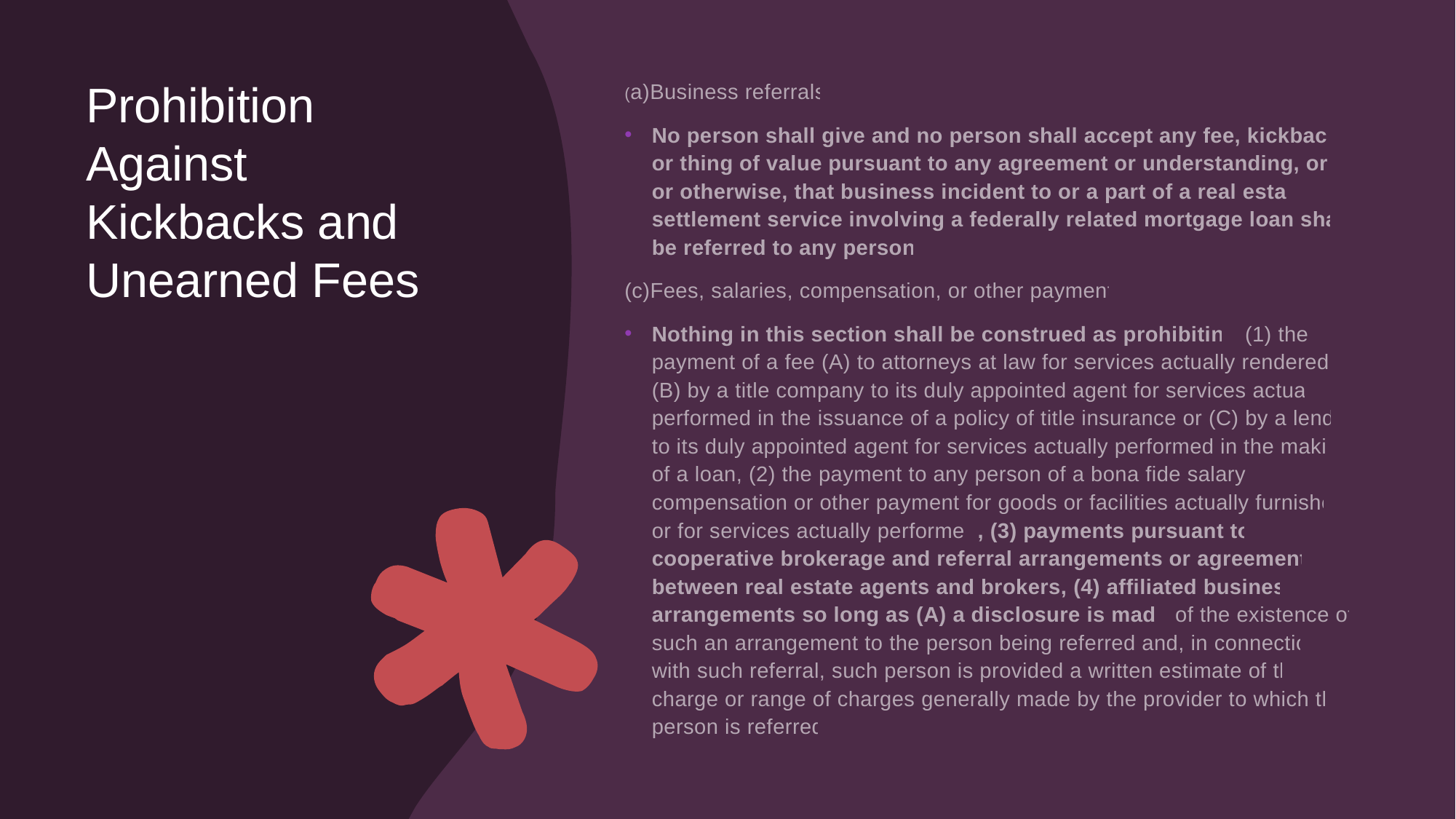

# Prohibition Against Kickbacks and Unearned Fees
(a)Business referrals
No person shall give and no person shall accept any fee, kickback, or thing of value pursuant to any agreement or understanding, oral or otherwise, that business incident to or a part of a real estate settlement service involving a federally related mortgage loan shall be referred to any person.
(c)Fees, salaries, compensation, or other payments
Nothing in this section shall be construed as prohibiting (1) the payment of a fee (A) to attorneys at law for services actually rendered or (B) by a title company to its duly appointed agent for services actually performed in the issuance of a policy of title insurance or (C) by a lender to its duly appointed agent for services actually performed in the making of a loan, (2) the payment to any person of a bona fide salary or compensation or other payment for goods or facilities actually furnished or for services actually performed, (3) payments pursuant to cooperative brokerage and referral arrangements or agreements between real estate agents and brokers, (4) affiliated business arrangements so long as (A) a disclosure is made of the existence of such an arrangement to the person being referred and, in connection with such referral, such person is provided a written estimate of the charge or range of charges generally made by the provider to which the person is referred